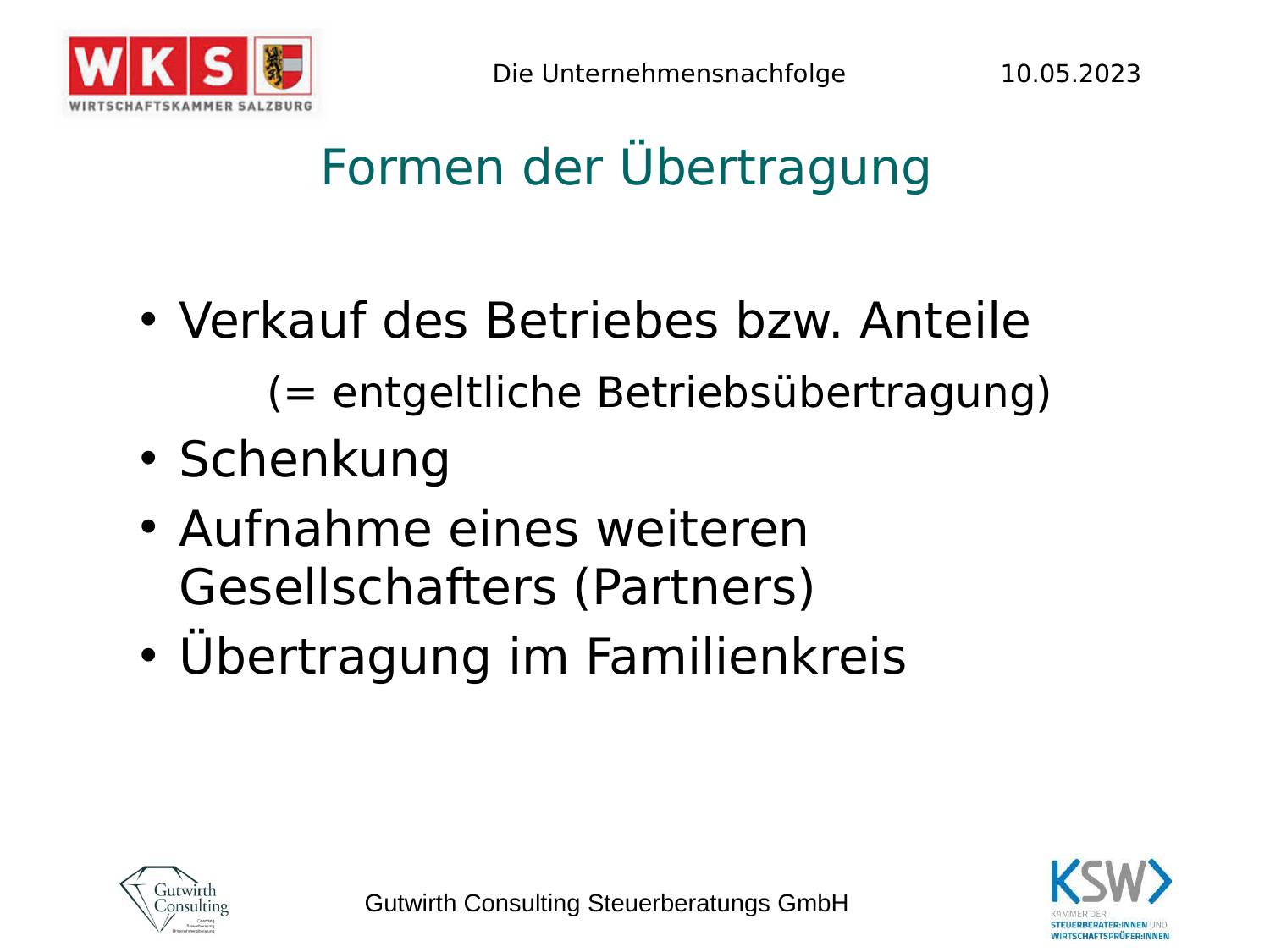

# Formen der Übertragung

Verkauf des Betriebes bzw. Anteile
	(= entgeltliche Betriebsübertragung)
Schenkung
Aufnahme eines weiteren Gesellschafters (Partners)
Übertragung im Familienkreis

Gutwirth Consulting Steuerberatungs GmbH